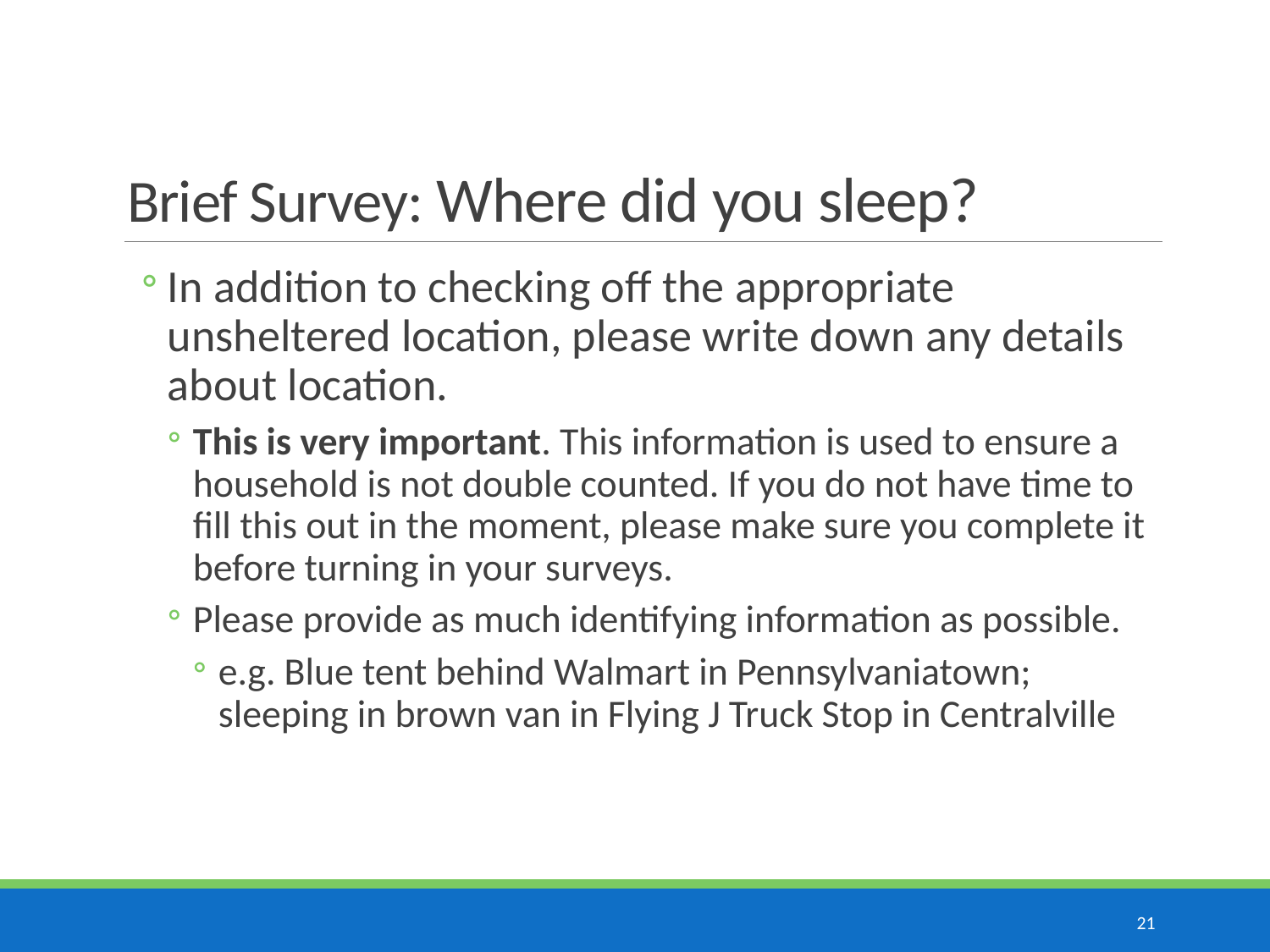

# Brief Survey: Where did you sleep?
In addition to checking off the appropriate unsheltered location, please write down any details about location.
This is very important. This information is used to ensure a household is not double counted. If you do not have time to fill this out in the moment, please make sure you complete it before turning in your surveys.
Please provide as much identifying information as possible.
e.g. Blue tent behind Walmart in Pennsylvaniatown; sleeping in brown van in Flying J Truck Stop in Centralville

21